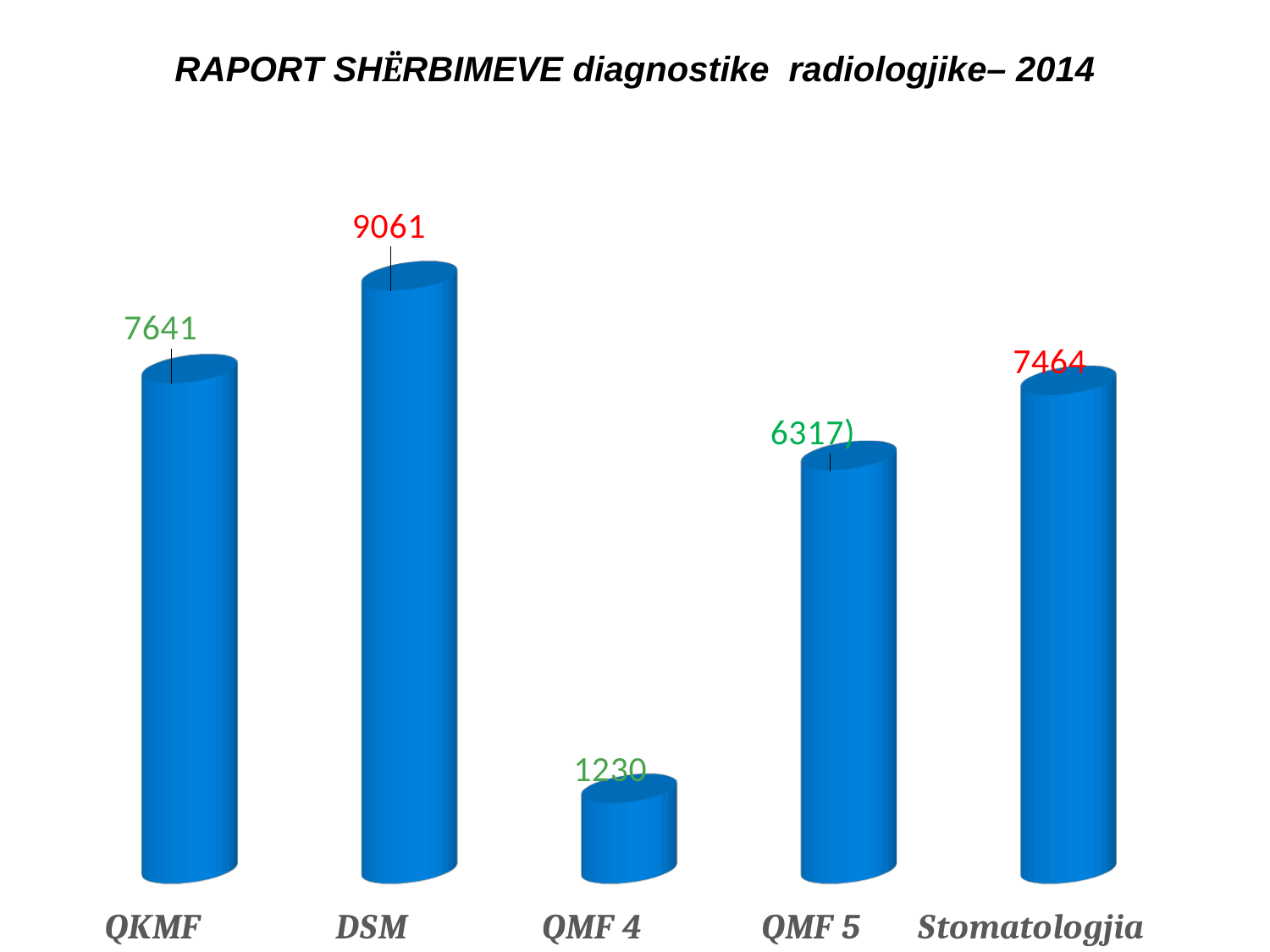

# RAPORT SHËRBIMEVE diagnostike  radiologjike– 2014

[unsupported chart]